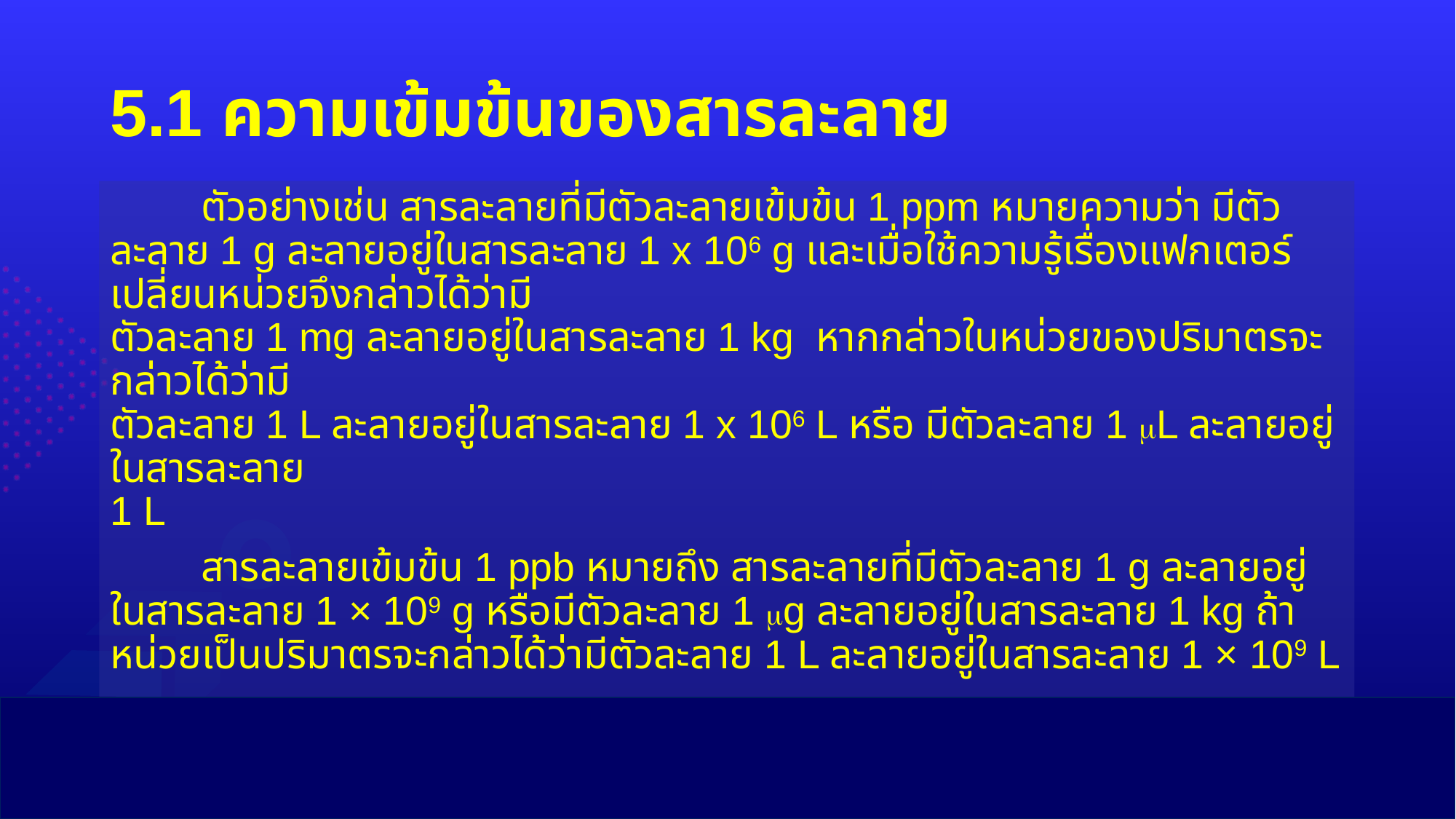

# 5.1 ความเข้มข้นของสารละลาย
	ตัวอย่างเช่น สารละลายที่มีตัวละลายเข้มข้น 1 ppm หมายความว่า มีตัวละลาย 1 g ละลายอยู่ในสารละลาย 1 x 106 g และเมื่อใช้ความรู้เรื่องแฟกเตอร์เปลี่ยนหน่วยจึงกล่าวได้ว่ามี
ตัวละลาย 1 mg ละลายอยู่ในสารละลาย 1 kg  หากกล่าวในหน่วยของปริมาตรจะกล่าวได้ว่ามี
ตัวละลาย 1 L ละลายอยู่ในสารละลาย 1 x 106 L หรือ มีตัวละลาย 1 μL ละลายอยู่ในสารละลาย
1 L
	สารละลายเข้มข้น 1 ppb หมายถึง สารละลายที่มีตัวละลาย 1 g ละลายอยู่ในสารละลาย 1 × 109 g หรือมีตัวละลาย 1 μg ละลายอยู่ในสารละลาย 1 kg ถ้าหน่วยเป็นปริมาตรจะกล่าวได้ว่ามีตัวละลาย 1 L ละลายอยู่ในสารละลาย 1 × 109 L